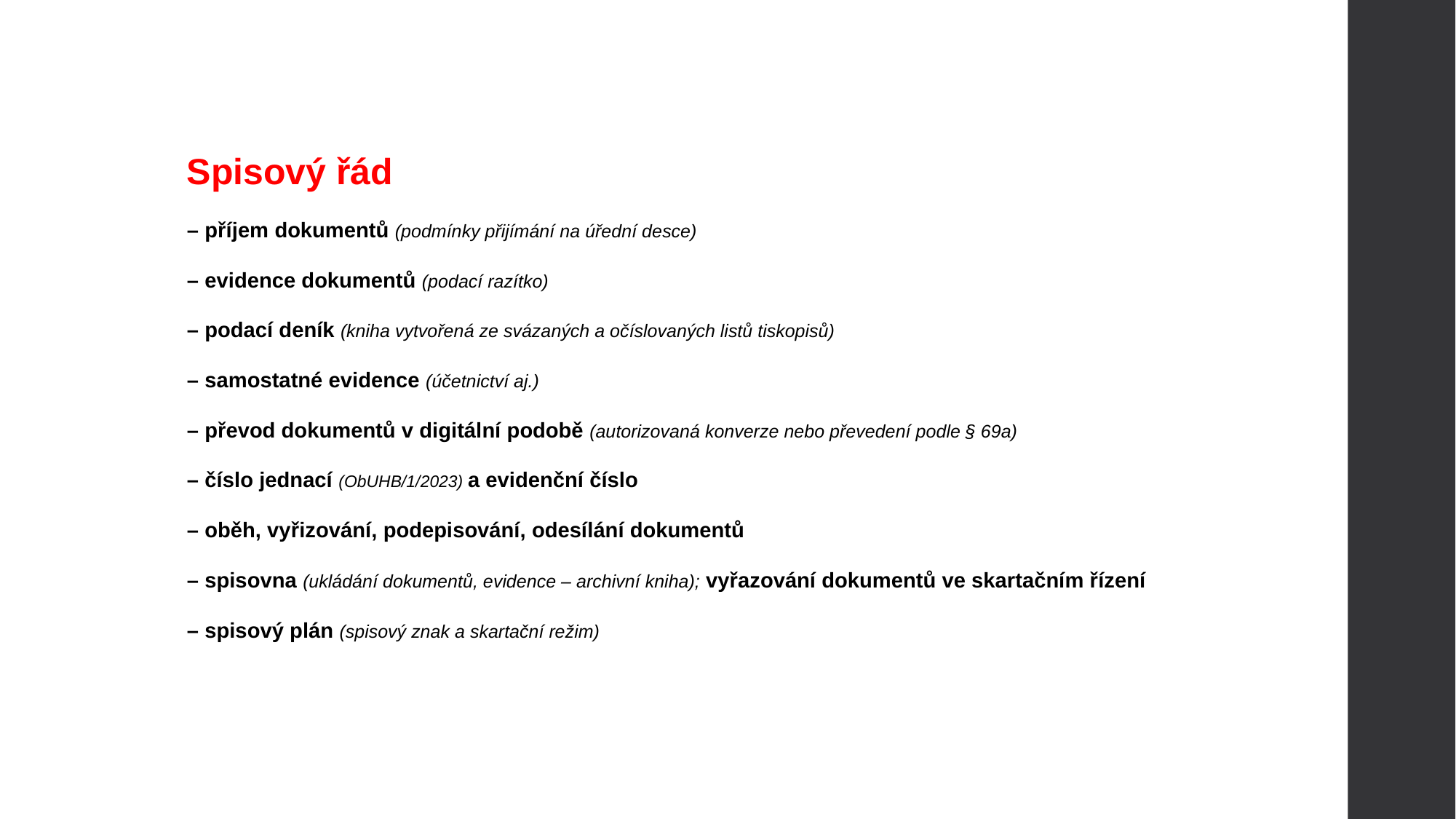

Spisový řád

– příjem dokumentů (podmínky přijímání na úřední desce)

– evidence dokumentů (podací razítko)

– podací deník (kniha vytvořená ze svázaných a očíslovaných listů tiskopisů)

– samostatné evidence (účetnictví aj.)

– převod dokumentů v digitální podobě (autorizovaná konverze nebo převedení podle § 69a)

– číslo jednací (ObUHB/1/2023) a evidenční číslo

– oběh, vyřizování, podepisování, odesílání dokumentů

– spisovna (ukládání dokumentů, evidence – archivní kniha); vyřazování dokumentů ve skartačním řízení

– spisový plán (spisový znak a skartační režim)